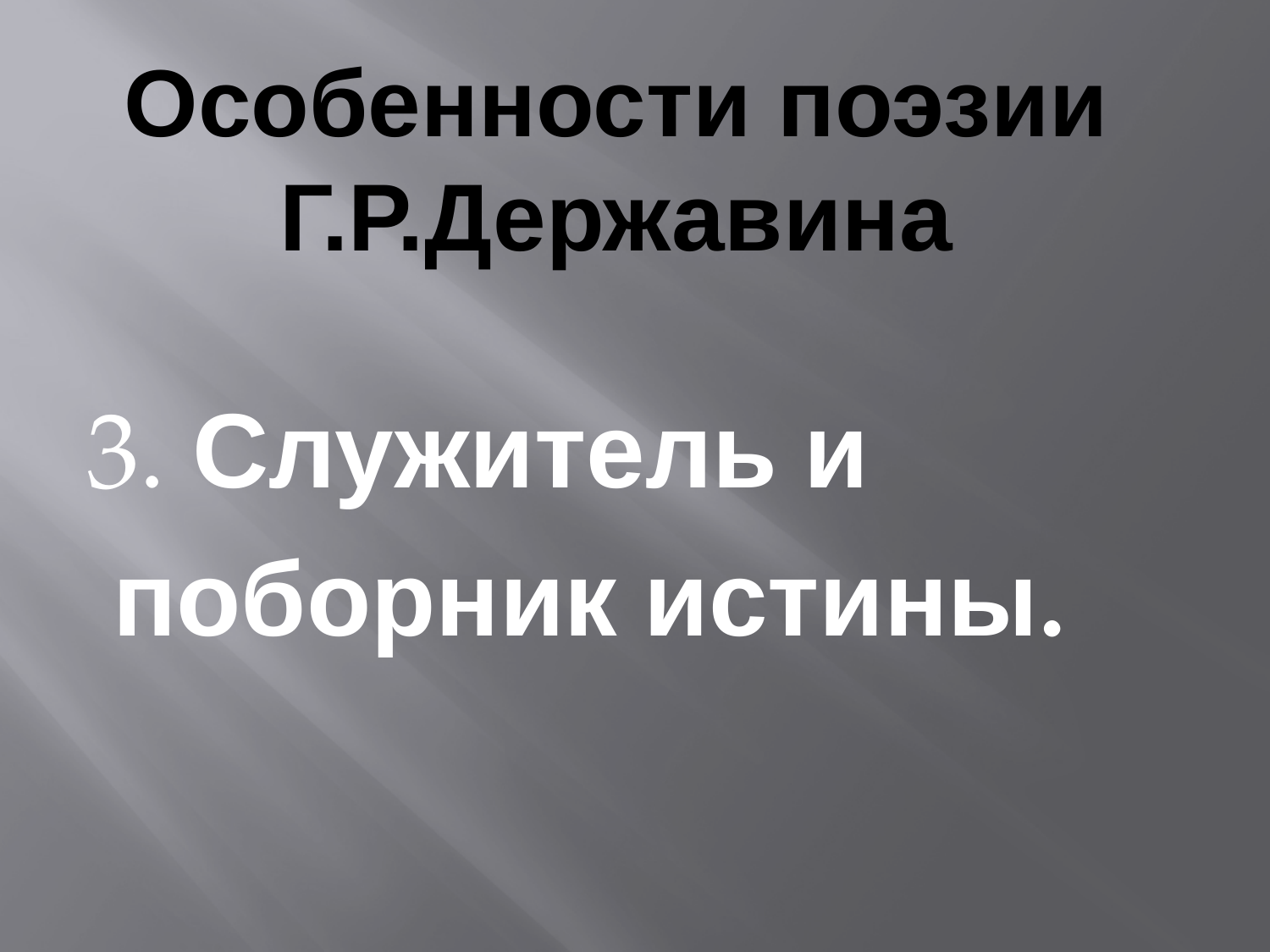

# Особенности поэзии Г.Р.Державина
3. Служитель и
 поборник истины.